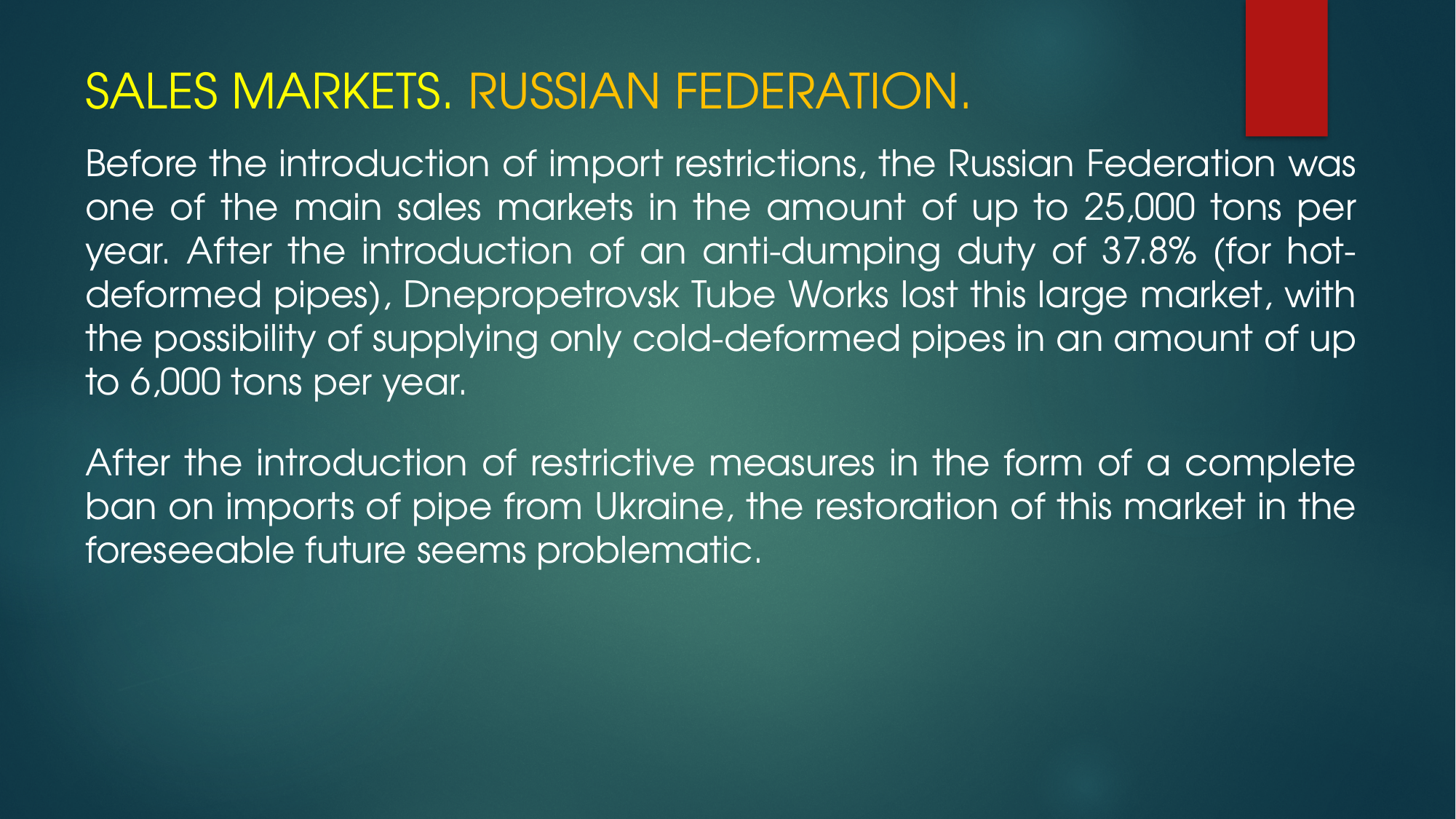

# SALES MARKETS. RUSSIAN FEDERATION.
Before the introduction of import restrictions, the Russian Federation was one of the main sales markets in the amount of up to 25,000 tons per year. After the introduction of an anti-dumping duty of 37.8% (for hot-deformed pipes), Dnepropetrovsk Tube Works lost this large market, with the possibility of supplying only cold-deformed pipes in an amount of up to 6,000 tons per year.

After the introduction of restrictive measures in the form of a complete ban on imports of pipe from Ukraine, the restoration of this market in the foreseeable future seems problematic.